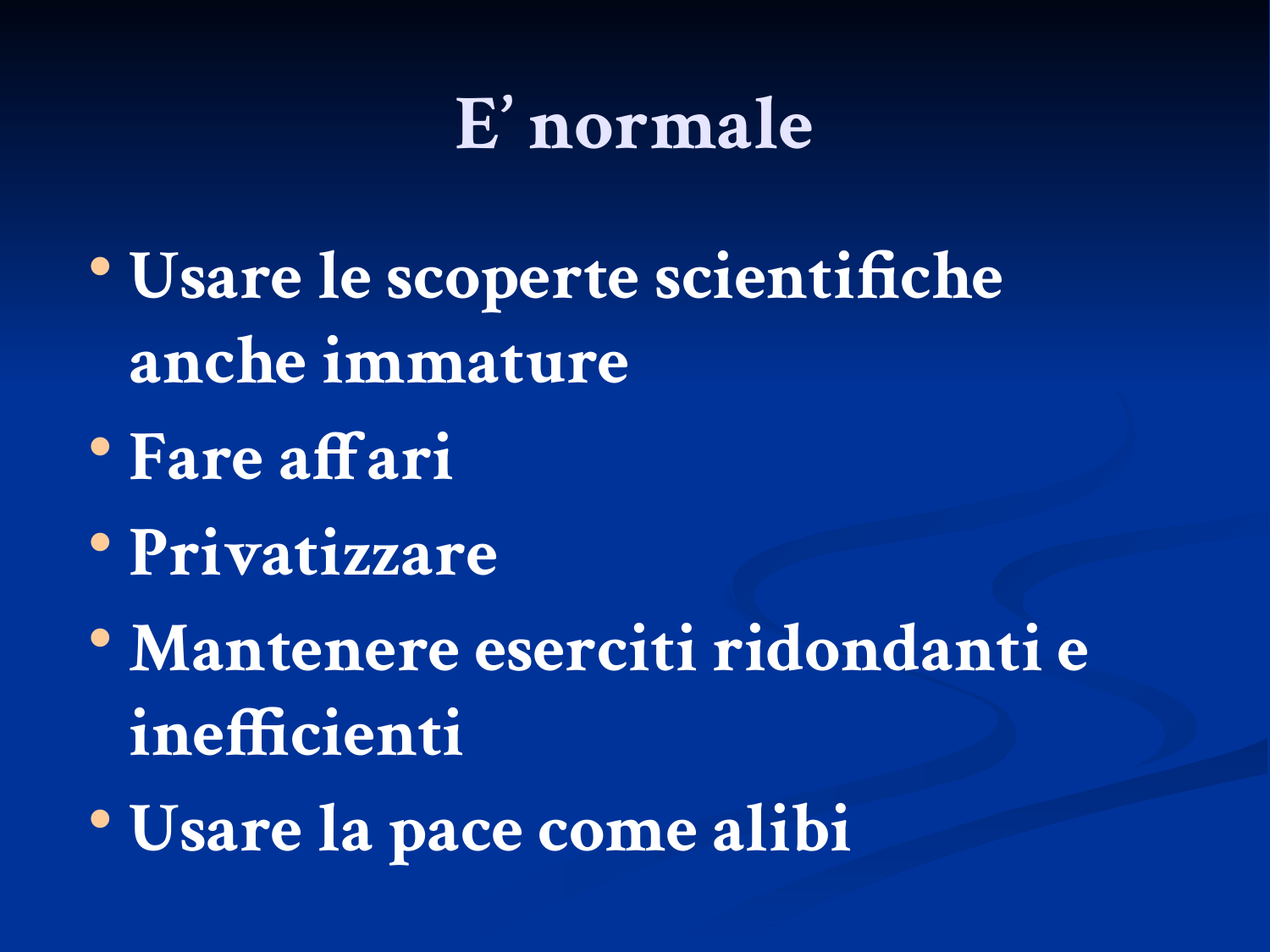

# E’ normale
Usare le scoperte scientifiche anche immature
Fare affari
Privatizzare
Mantenere eserciti ridondanti e inefficienti
Usare la pace come alibi